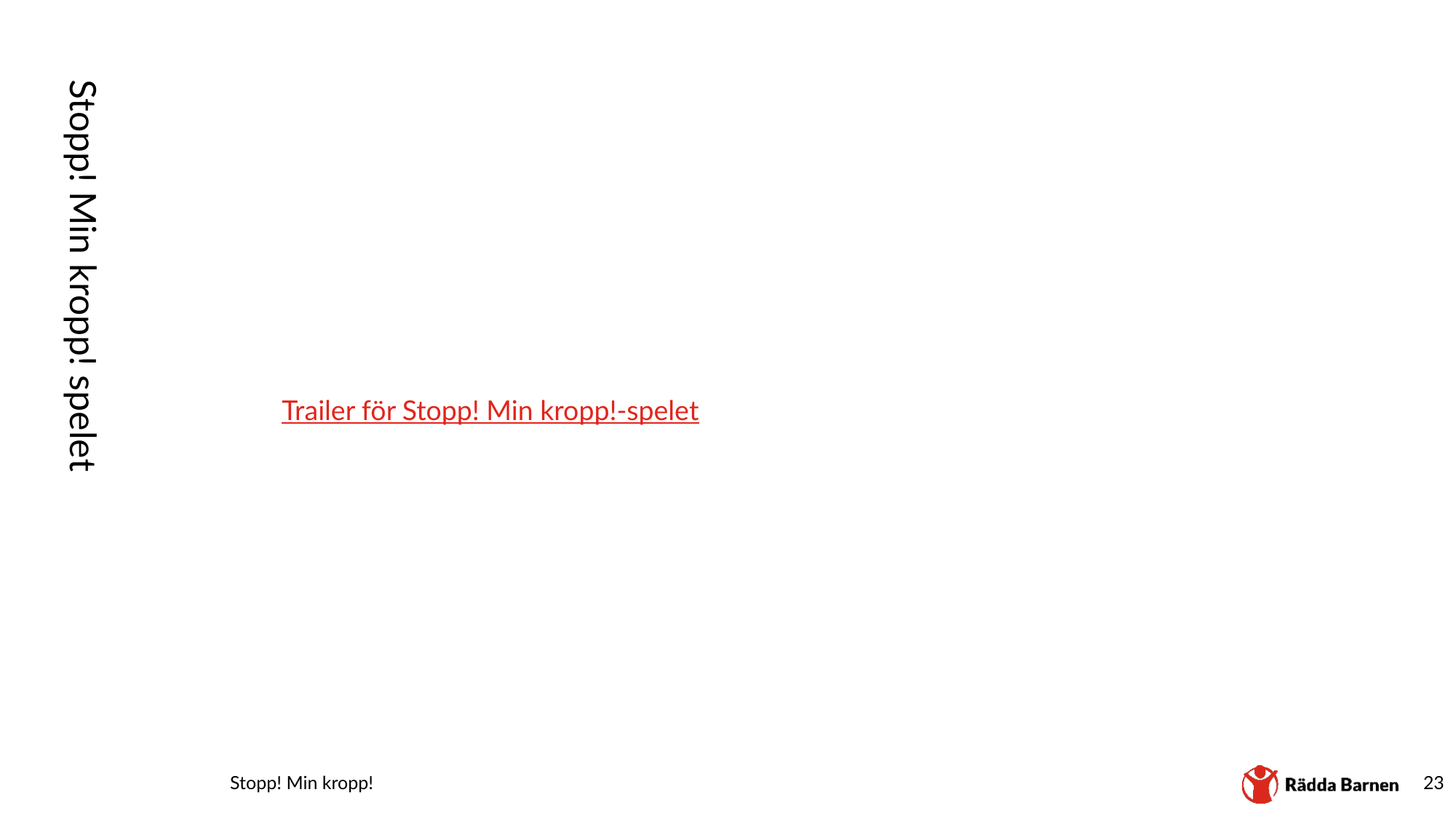

Stopp! Min kropp! spelet
Trailer för Stopp! Min kropp!-spelet
Stopp! Min kropp!
23